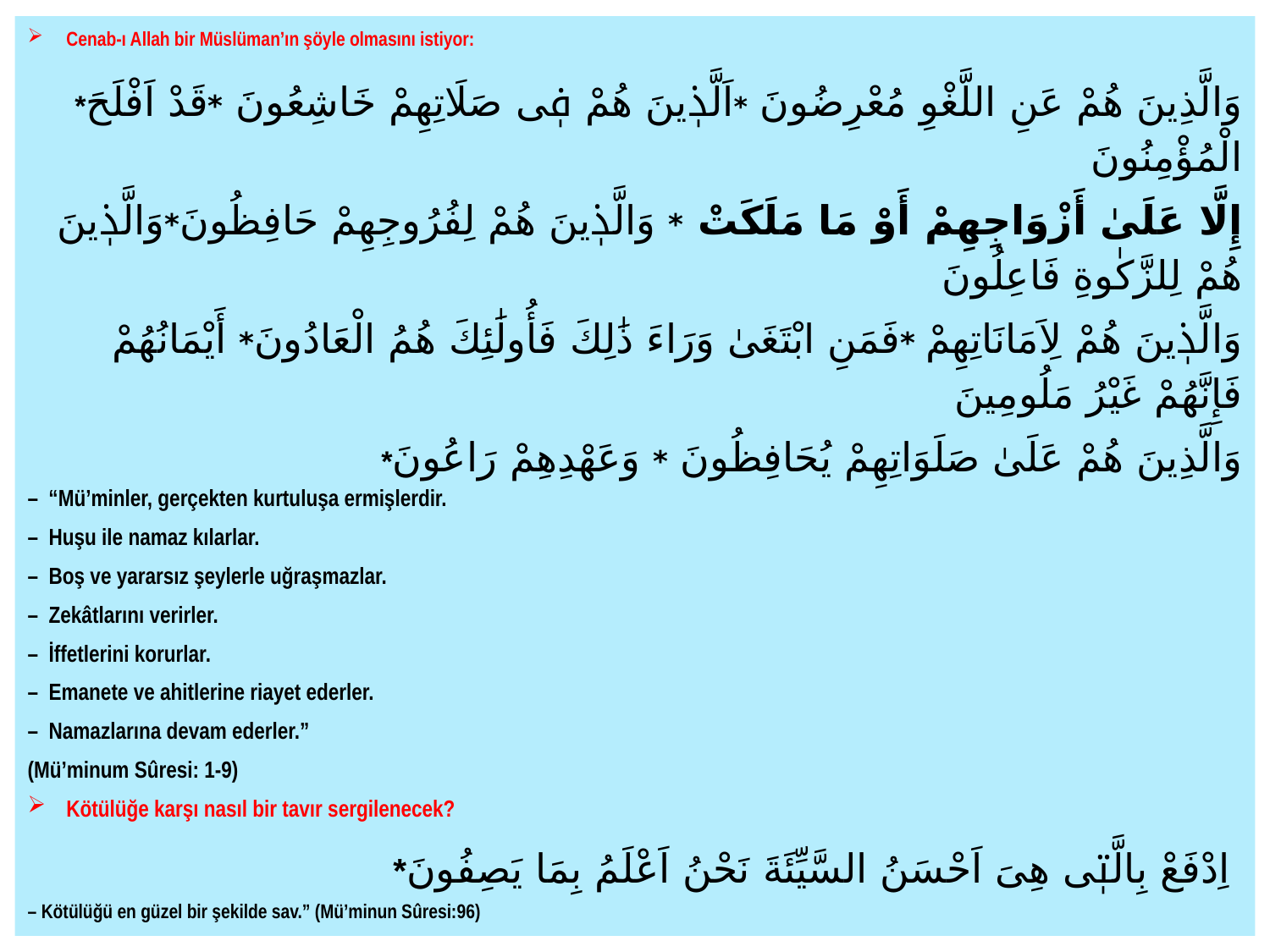

Cenab-ı Allah bir Müslüman’ın şöyle olmasını istiyor:
*وَالَّذِينَ هُمْ عَنِ اللَّغْوِ مُعْرِضُونَ *اَلَّذٖينَ هُمْ فٖى صَلَاتِهِمْ خَاشِعُونَ *قَدْ اَفْلَحَ الْمُؤْمِنُونَ
إِلَّا عَلَىٰ أَزْوَاجِهِمْ أَوْ مَا مَلَكَتْ * وَالَّذٖينَ هُمْ لِفُرُوجِهِمْ حَافِظُونَ*وَالَّذٖينَ هُمْ لِلزَّكٰوةِ فَاعِلُونَ
وَالَّذٖينَ هُمْ لِاَمَانَاتِهِمْ *فَمَنِ ابْتَغَىٰ وَرَاءَ ذَٰلِكَ فَأُولَٰئِكَ هُمُ الْعَادُونَ* أَيْمَانُهُمْ فَإِنَّهُمْ غَيْرُ مَلُومِينَ
*وَالَّذِينَ هُمْ عَلَىٰ صَلَوَاتِهِمْ يُحَافِظُونَ * وَعَهْدِهِمْ رَاعُونَ
–  “Mü’minler, gerçekten kurtuluşa ermişlerdir.
–  Huşu ile namaz kılarlar.
–  Boş ve yararsız şeylerle uğraşmazlar.
–  Zekâtlarını verirler.
–  İffetlerini korurlar.
–  Emanete ve ahitlerine riayet ederler.
–  Namazlarına devam ederler.”
(Mü’minum Sûresi: 1-9)
Kötülüğe karşı nasıl bir tavır sergilenecek?
*اِدْفَعْ بِالَّتٖى هِىَ اَحْسَنُ السَّيِّئَةَ نَحْنُ اَعْلَمُ بِمَا يَصِفُونَ
– Kötülüğü en güzel bir şekilde sav.” (Mü’minun Sûresi:96)